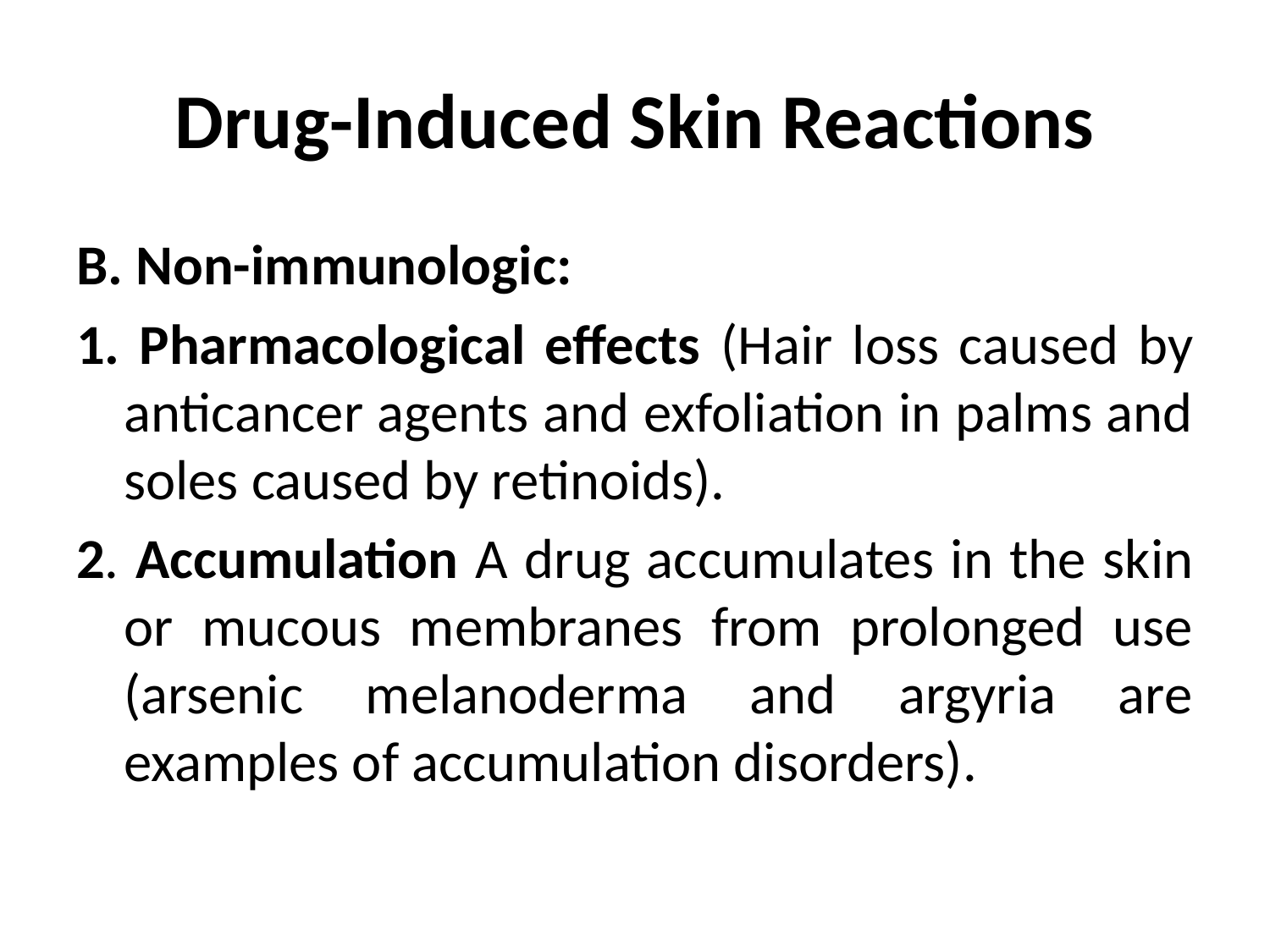

# Drug-Induced Skin Reactions
B. Non-immunologic:
1. Pharmacological effects (Hair loss caused by anticancer agents and exfoliation in palms and soles caused by retinoids).
2. Accumulation A drug accumulates in the skin or mucous membranes from prolonged use (arsenic melanoderma and argyria are examples of accumulation disorders).